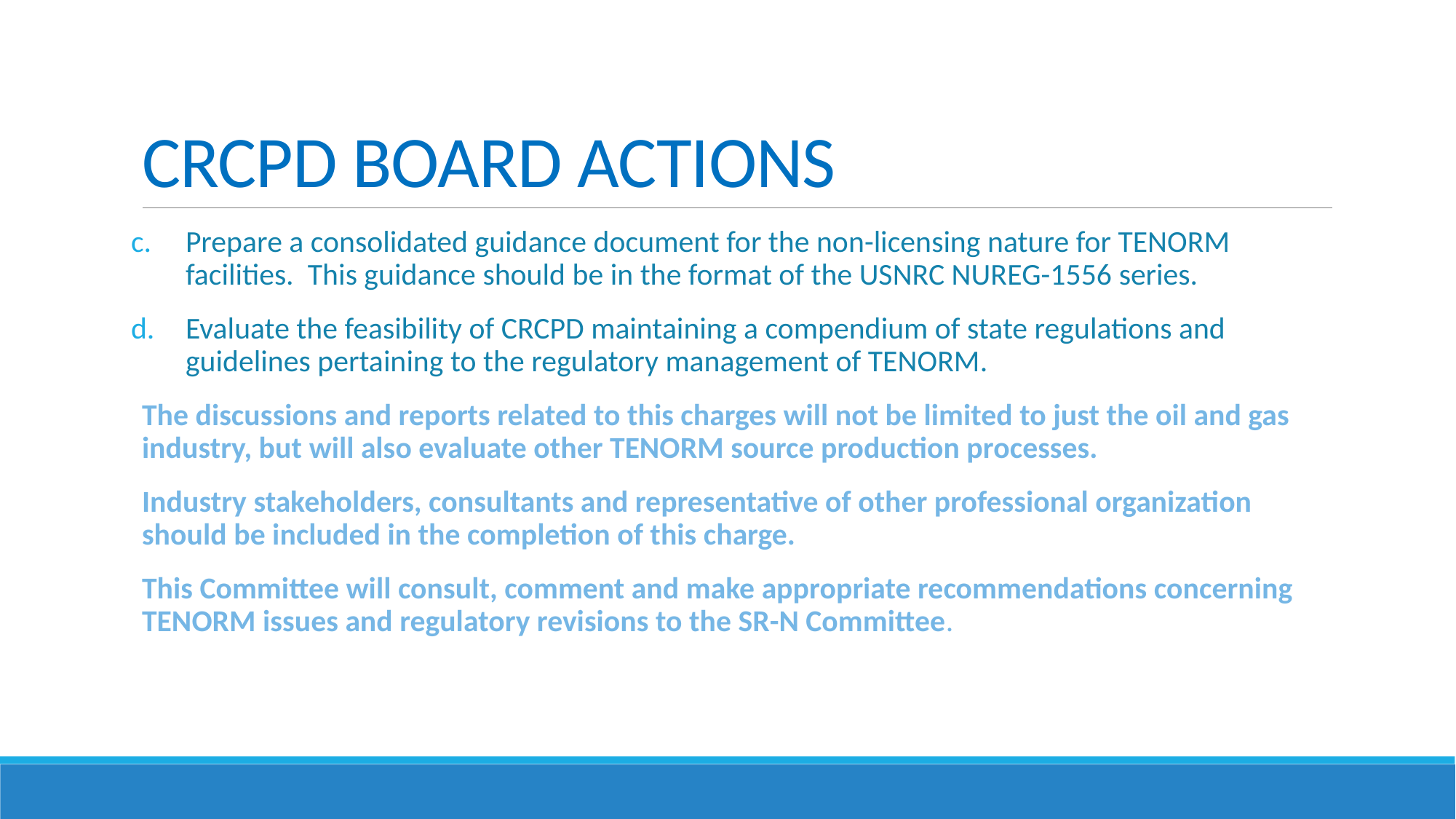

# CRCPD BOARD ACTIONS
Prepare a consolidated guidance document for the non-licensing nature for TENORM facilities.  This guidance should be in the format of the USNRC NUREG-1556 series.
Evaluate the feasibility of CRCPD maintaining a compendium of state regulations and guidelines pertaining to the regulatory management of TENORM.
The discussions and reports related to this charges will not be limited to just the oil and gas industry, but will also evaluate other TENORM source production processes.
Industry stakeholders, consultants and representative of other professional organization should be included in the completion of this charge.
This Committee will consult, comment and make appropriate recommendations concerning TENORM issues and regulatory revisions to the SR-N Committee.